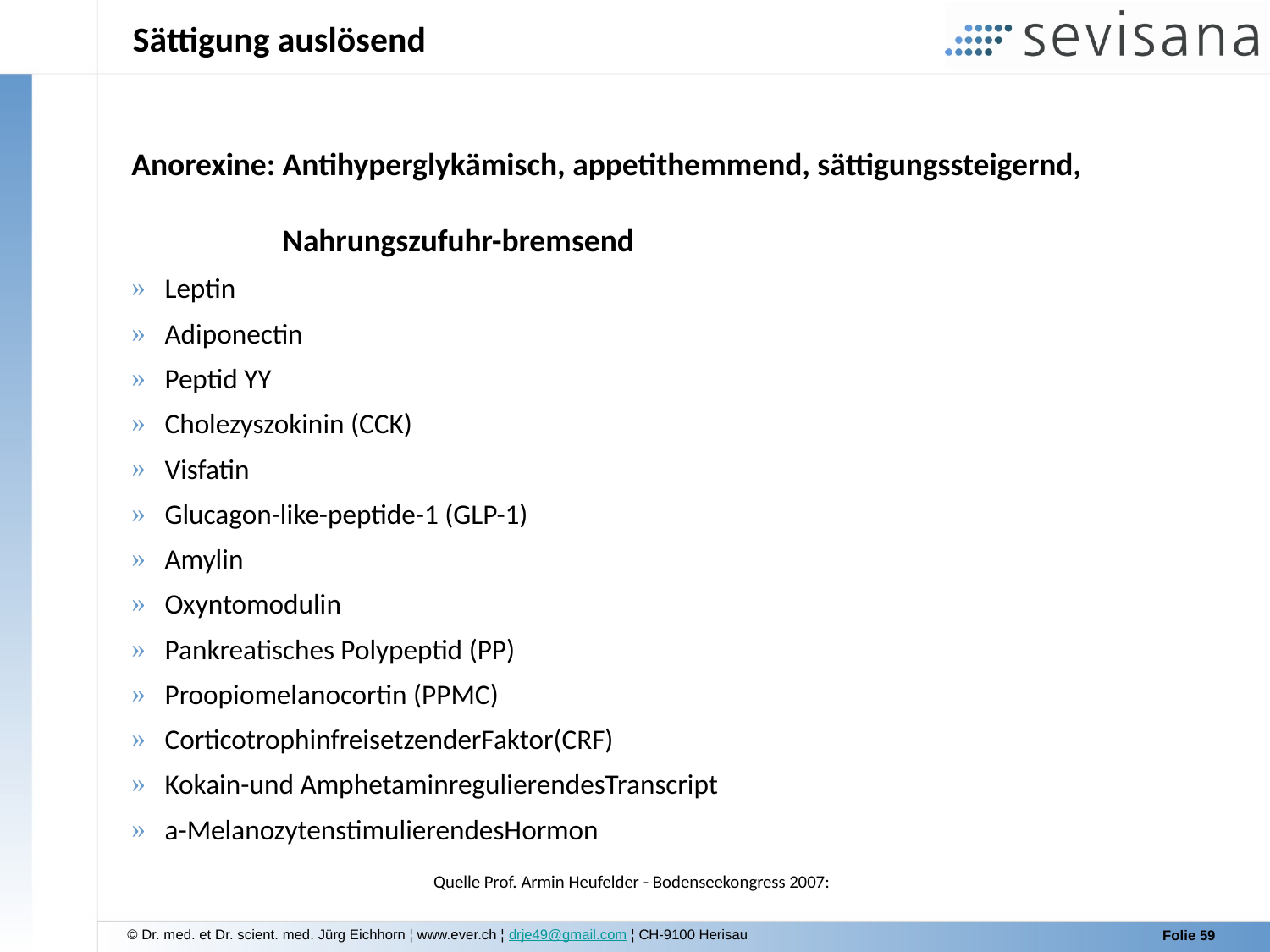

# Sättigung auslösend
Anorexine: Antihyperglykämisch, appetithemmend, sättigungssteigernd,
                     Nahrungszufuhr-bremsend
   Leptin
   Adiponectin
   Peptid YY
   Cholezyszokinin (CCK)
   Visfatin
   Glucagon-like-peptide-1 (GLP-1)
   Amylin
   Oxyntomodulin
   Pankreatisches Polypeptid (PP)
   Proopiomelanocortin (PPMC)
   CorticotrophinfreisetzenderFaktor(CRF)
   Kokain-und AmphetaminregulierendesTranscript
   a-MelanozytenstimulierendesHormon
Quelle Prof. Armin Heufelder - Bodenseekongress 2007: